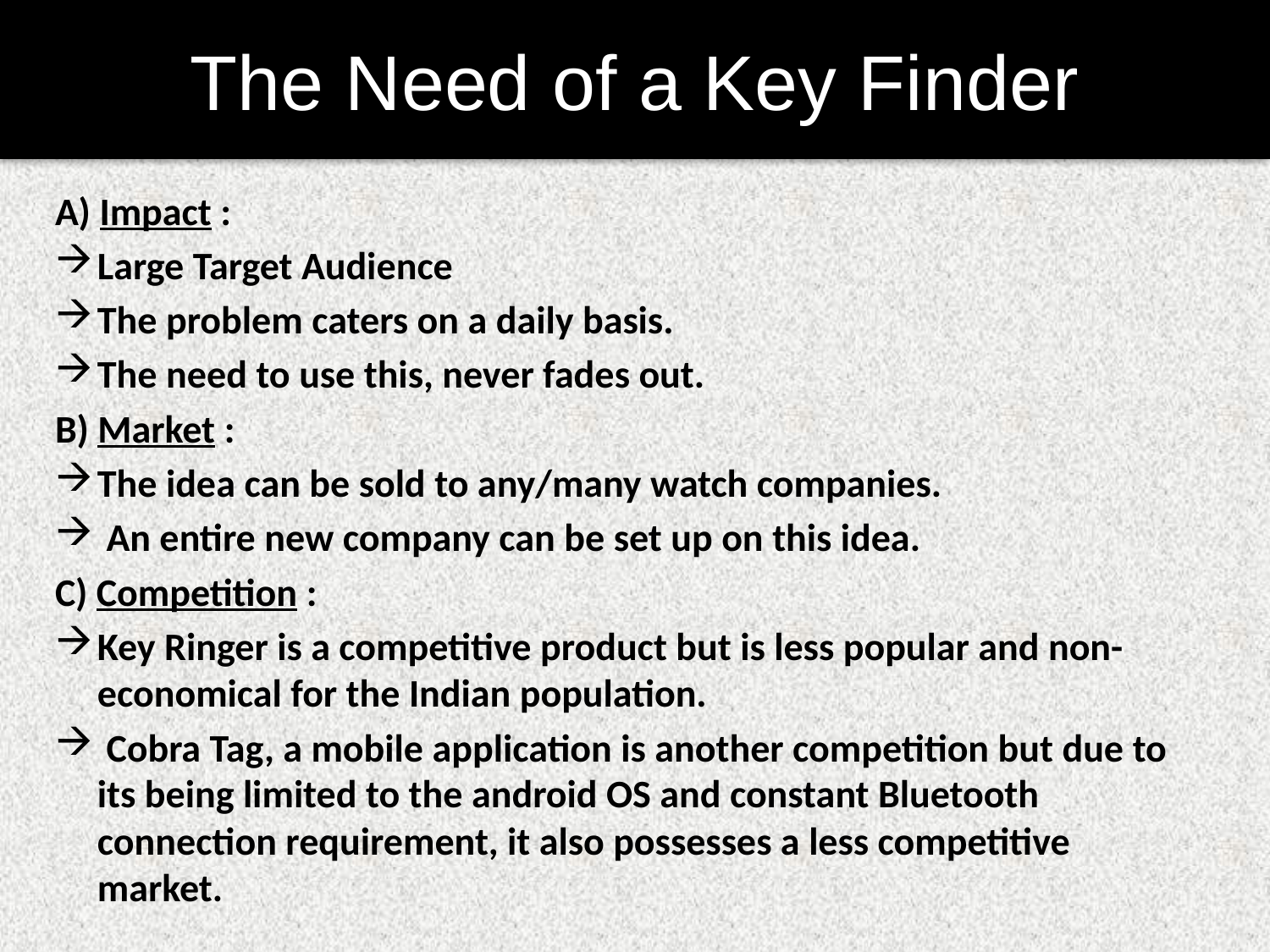

# The Need of a Key Finder
A) Impact :
Large Target Audience
The problem caters on a daily basis.
The need to use this, never fades out.
B) Market :
The idea can be sold to any/many watch companies.
 An entire new company can be set up on this idea.
C) Competition :
Key Ringer is a competitive product but is less popular and non-economical for the Indian population.
 Cobra Tag, a mobile application is another competition but due to its being limited to the android OS and constant Bluetooth connection requirement, it also possesses a less competitive market.